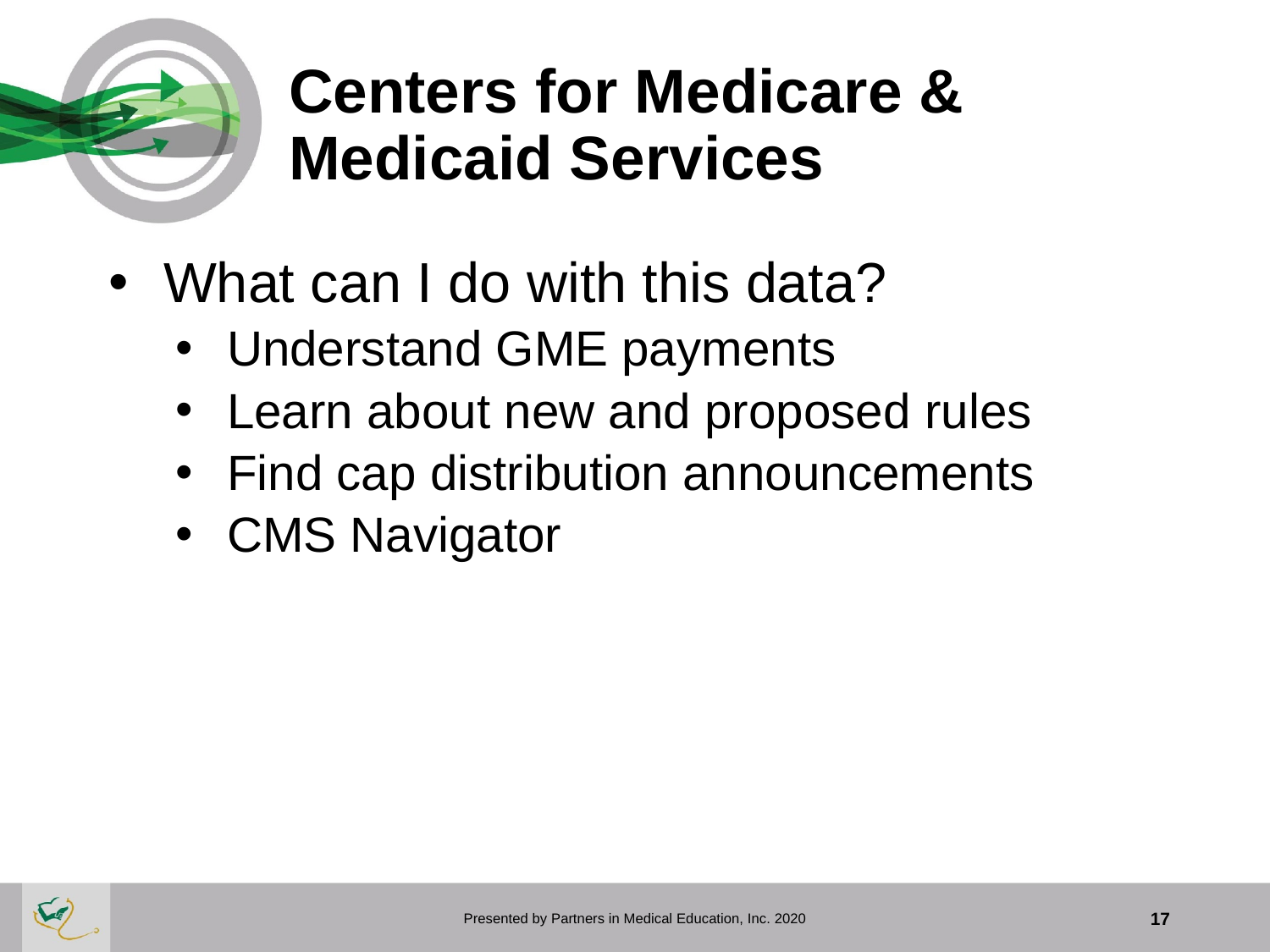

# Centers for Medicare & Medicaid Services
What can I do with this data?
Understand GME payments
Learn about new and proposed rules
Find cap distribution announcements
CMS Navigator
Presented by Partners in Medical Education, Inc. 2020
17